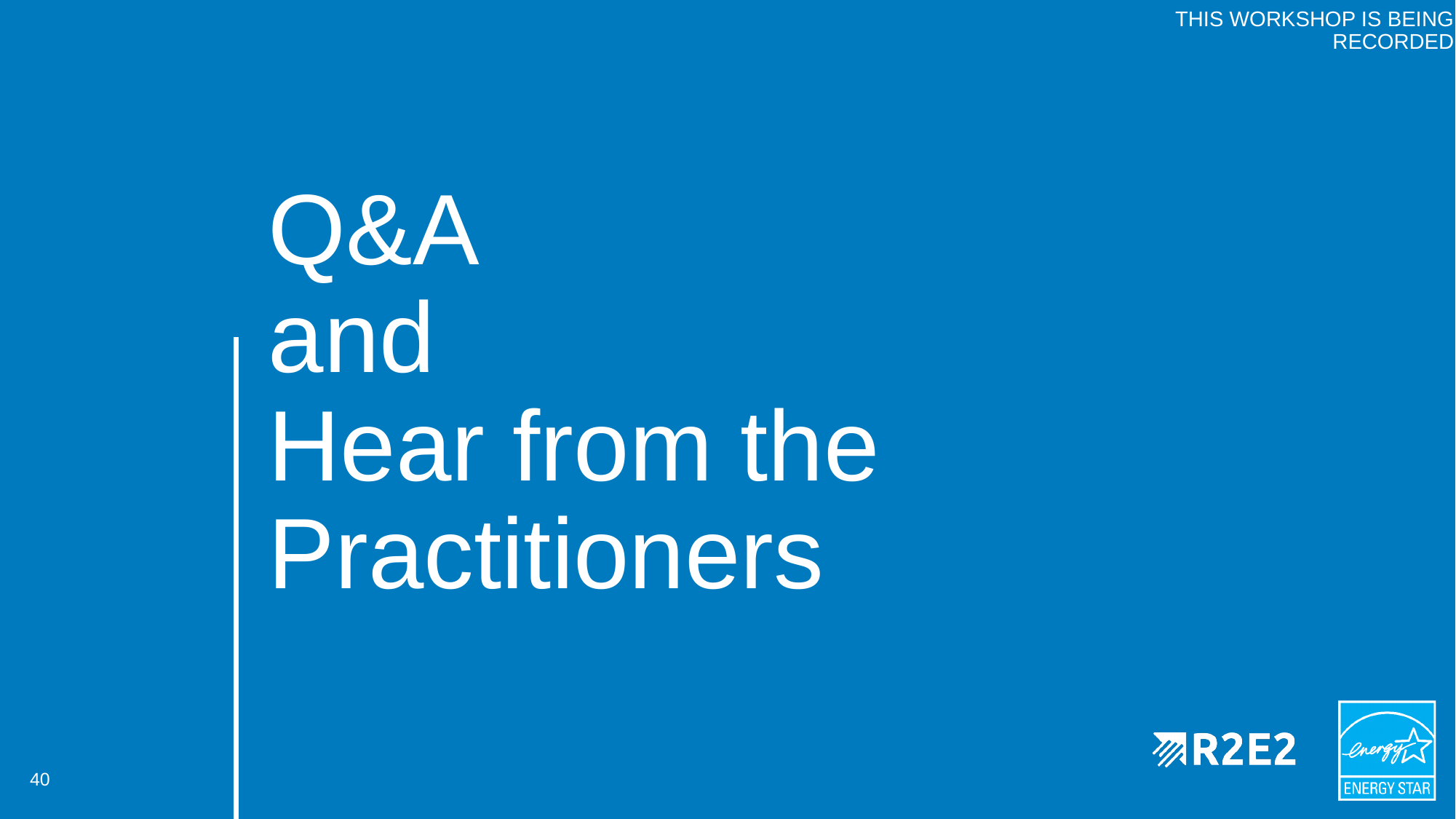

# Q&A and Hear from the Practitioners
40